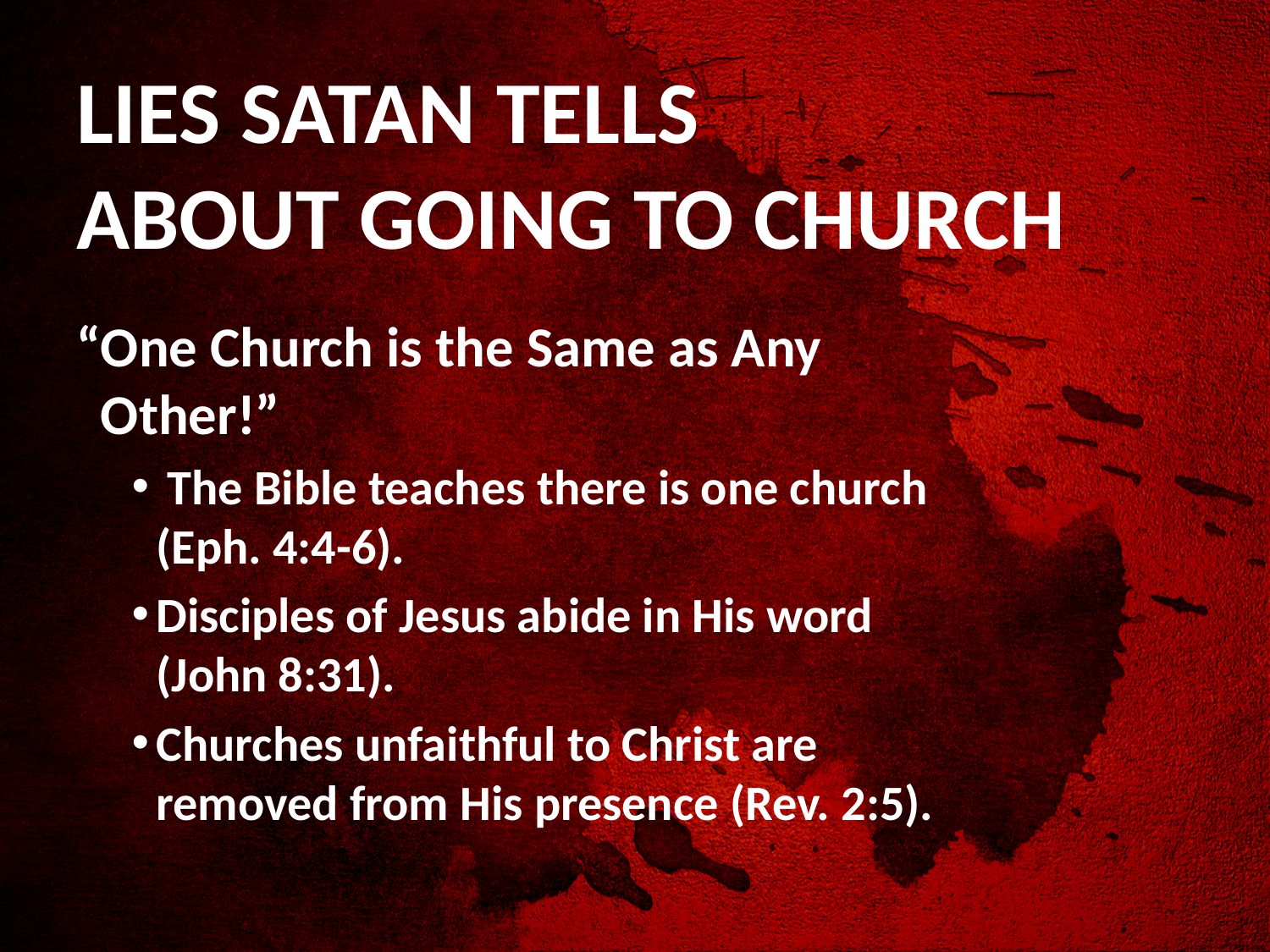

# LIES SATAN TELLS        ABOUT GOING TO CHURCH
“One Church is the Same as Any Other!”
 The Bible teaches there is one church (Eph. 4:4-6).
Disciples of Jesus abide in His word (John 8:31).
Churches unfaithful to Christ are removed from His presence (Rev. 2:5).